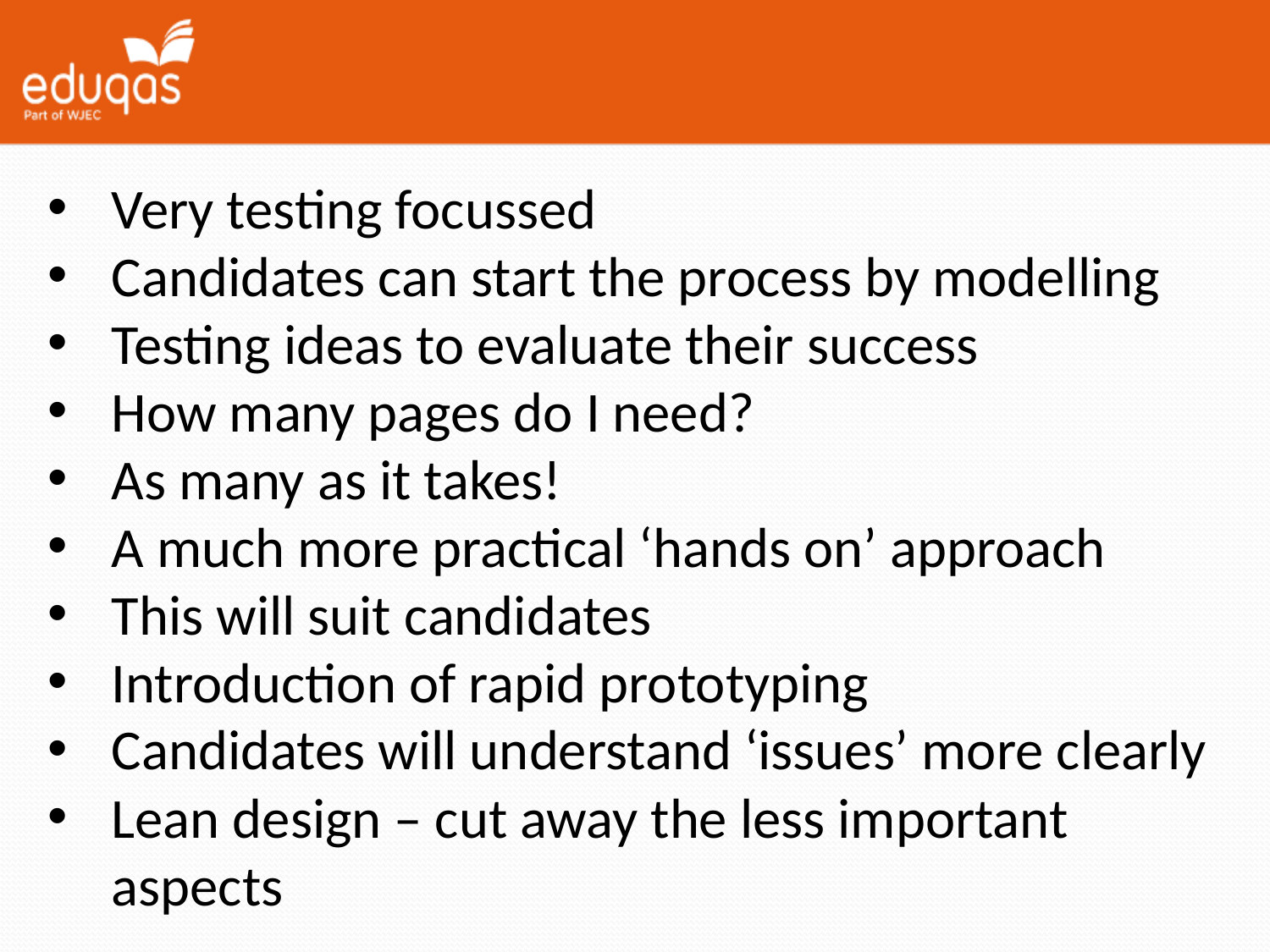

Very testing focussed
Candidates can start the process by modelling
Testing ideas to evaluate their success
How many pages do I need?
As many as it takes!
A much more practical ‘hands on’ approach
This will suit candidates
Introduction of rapid prototyping
Candidates will understand ‘issues’ more clearly
Lean design – cut away the less important aspects